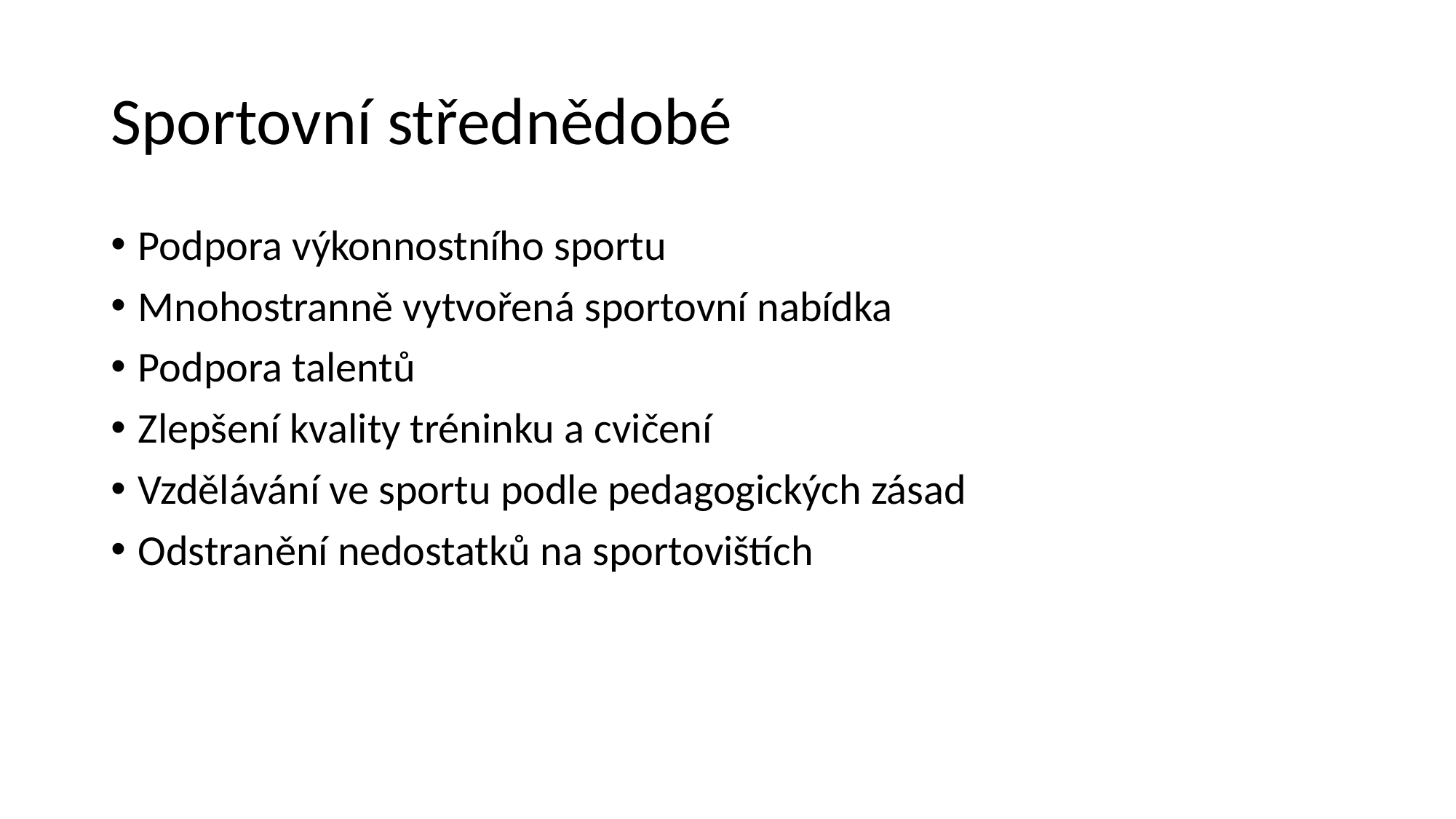

# Sportovní střednědobé
Podpora výkonnostního sportu
Mnohostranně vytvořená sportovní nabídka
Podpora talentů
Zlepšení kvality tréninku a cvičení
Vzdělávání ve sportu podle pedagogických zásad
Odstranění nedostatků na sportovištích